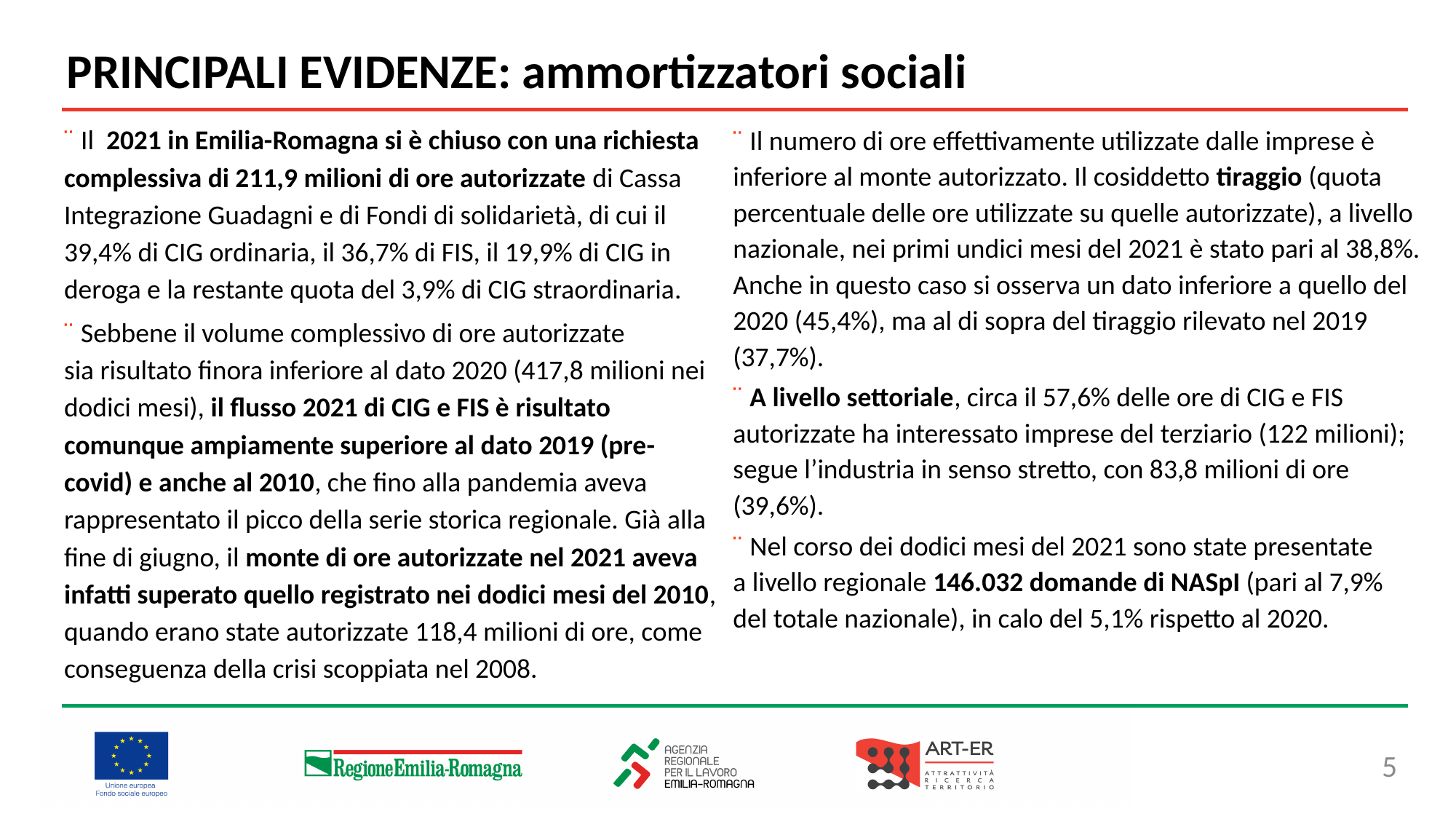

PRINCIPALI EVIDENZE: ammortizzatori sociali
¨ Il  2021 in Emilia-Romagna si è chiuso con una richiesta complessiva di 211,9 milioni di ore autorizzate di Cassa Integrazione Guadagni e di Fondi di solidarietà, di cui il 39,4% di CIG ordinaria, il 36,7% di FIS, il 19,9% di CIG in deroga e la restante quota del 3,9% di CIG straordinaria.
¨ Sebbene il volume complessivo di ore autorizzate
sia risultato finora inferiore al dato 2020 (417,8 milioni nei dodici mesi), il flusso 2021 di CIG e FIS è risultato comunque ampiamente superiore al dato 2019 (pre-covid) e anche al 2010, che fino alla pandemia aveva rappresentato il picco della serie storica regionale. Già alla fine di giugno, il monte di ore autorizzate nel 2021 aveva infatti superato quello registrato nei dodici mesi del 2010, quando erano state autorizzate 118,4 milioni di ore, come conseguenza della crisi scoppiata nel 2008.
¨ Il numero di ore effettivamente utilizzate dalle imprese è inferiore al monte autorizzato. Il cosiddetto tiraggio (quota percentuale delle ore utilizzate su quelle autorizzate), a livello nazionale, nei primi undici mesi del 2021 è stato pari al 38,8%. Anche in questo caso si osserva un dato inferiore a quello del 2020 (45,4%), ma al di sopra del tiraggio rilevato nel 2019 (37,7%).
¨ A livello settoriale, circa il 57,6% delle ore di CIG e FIS autorizzate ha interessato imprese del terziario (122 milioni); segue l’industria in senso stretto, con 83,8 milioni di ore (39,6%).
¨ Nel corso dei dodici mesi del 2021 sono state presentate
a livello regionale 146.032 domande di NASpI (pari al 7,9%
del totale nazionale), in calo del 5,1% rispetto al 2020.
5